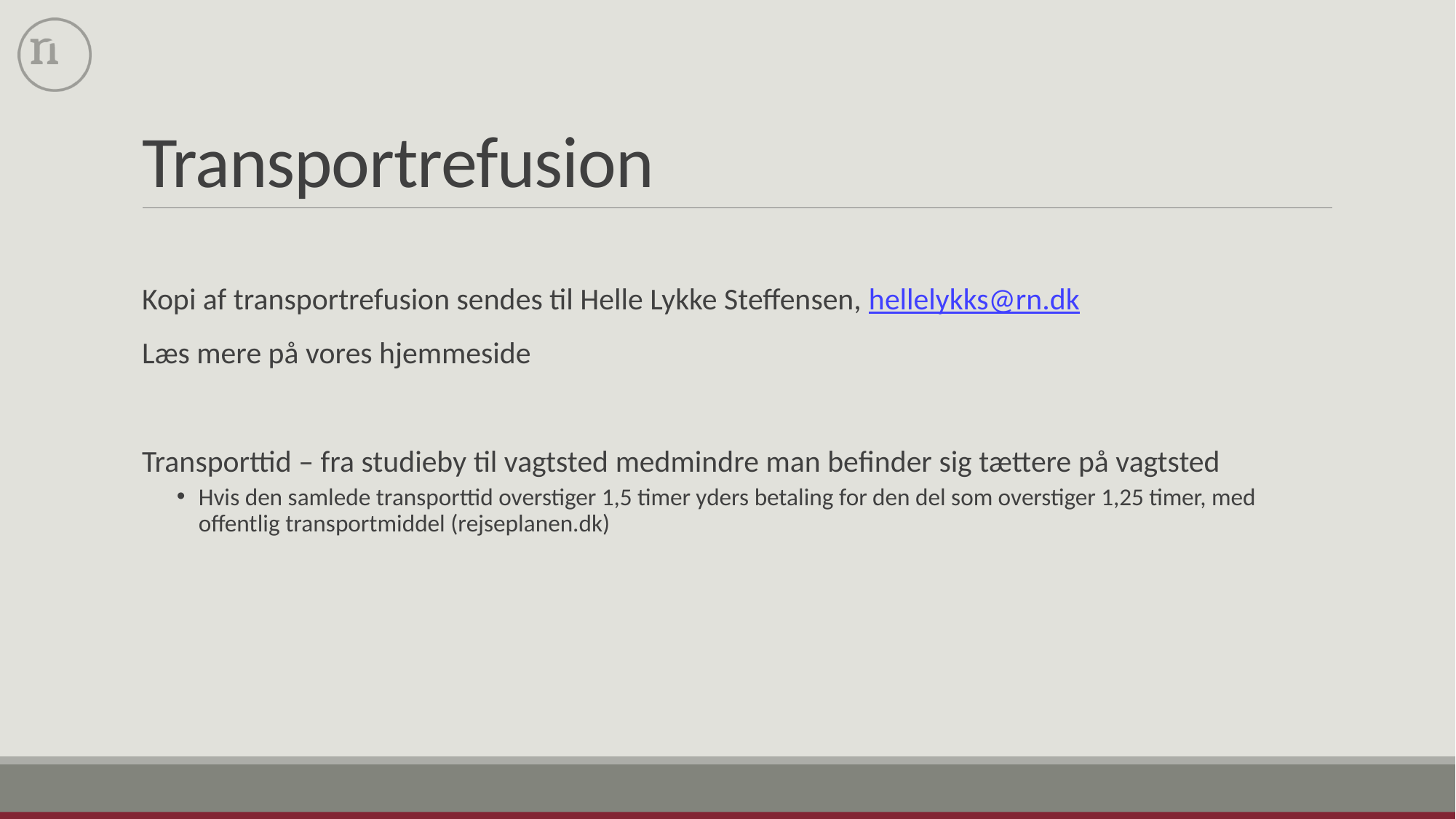

# Transportrefusion

Kopi af transportrefusion sendes til Helle Lykke Steffensen, hellelykks@rn.dk
Læs mere på vores hjemmeside

Transporttid – fra studieby til vagtsted medmindre man befinder sig tættere på vagtsted
Hvis den samlede transporttid overstiger 1,5 timer yders betaling for den del som overstiger 1,25 timer, med offentlig transportmiddel (rejseplanen.dk)